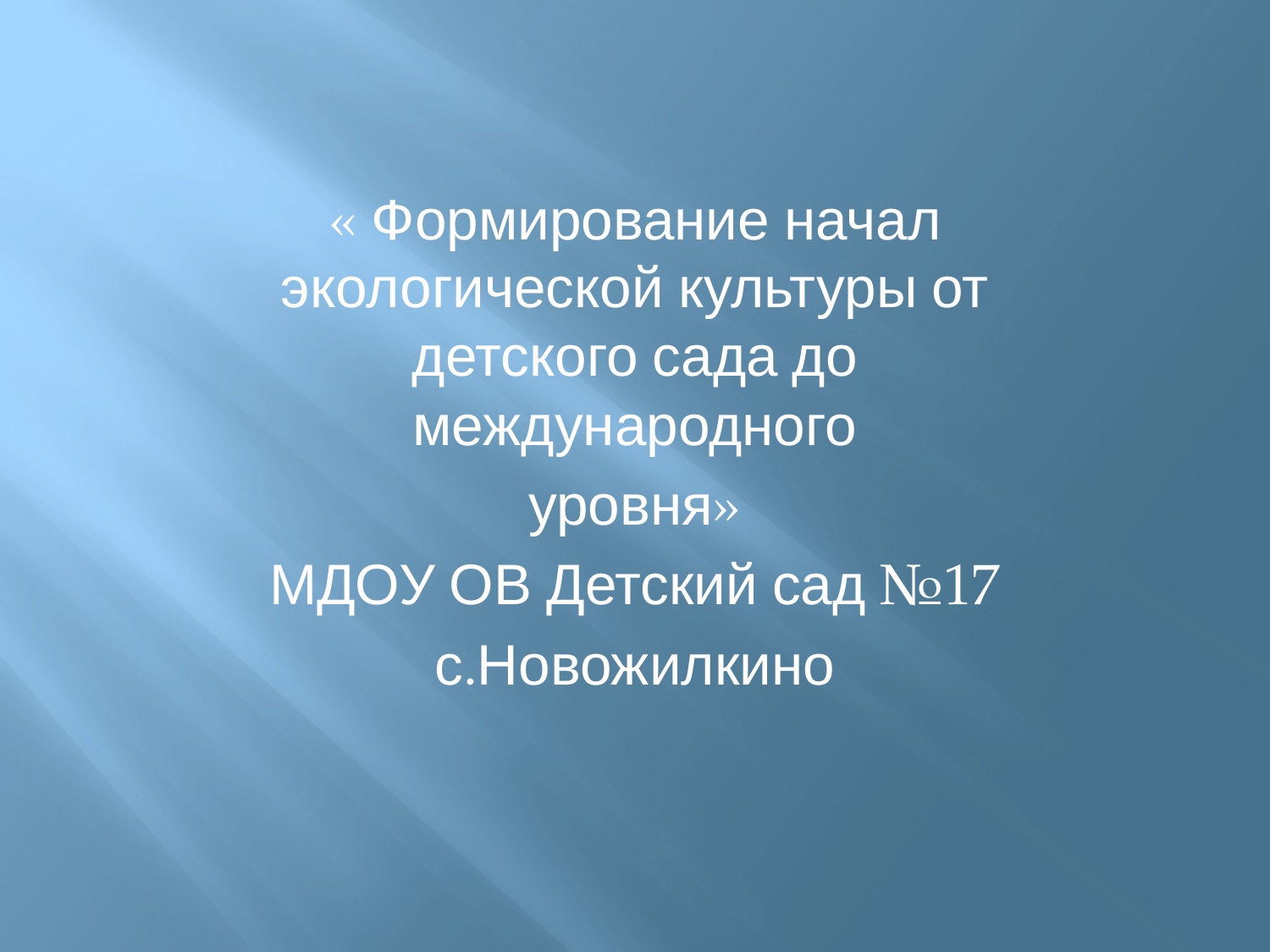

#
« Формирование начал экологической культуры от детского сада до международного
уровня»
МДОУ ОВ Детский сад №17
с.Новожилкино